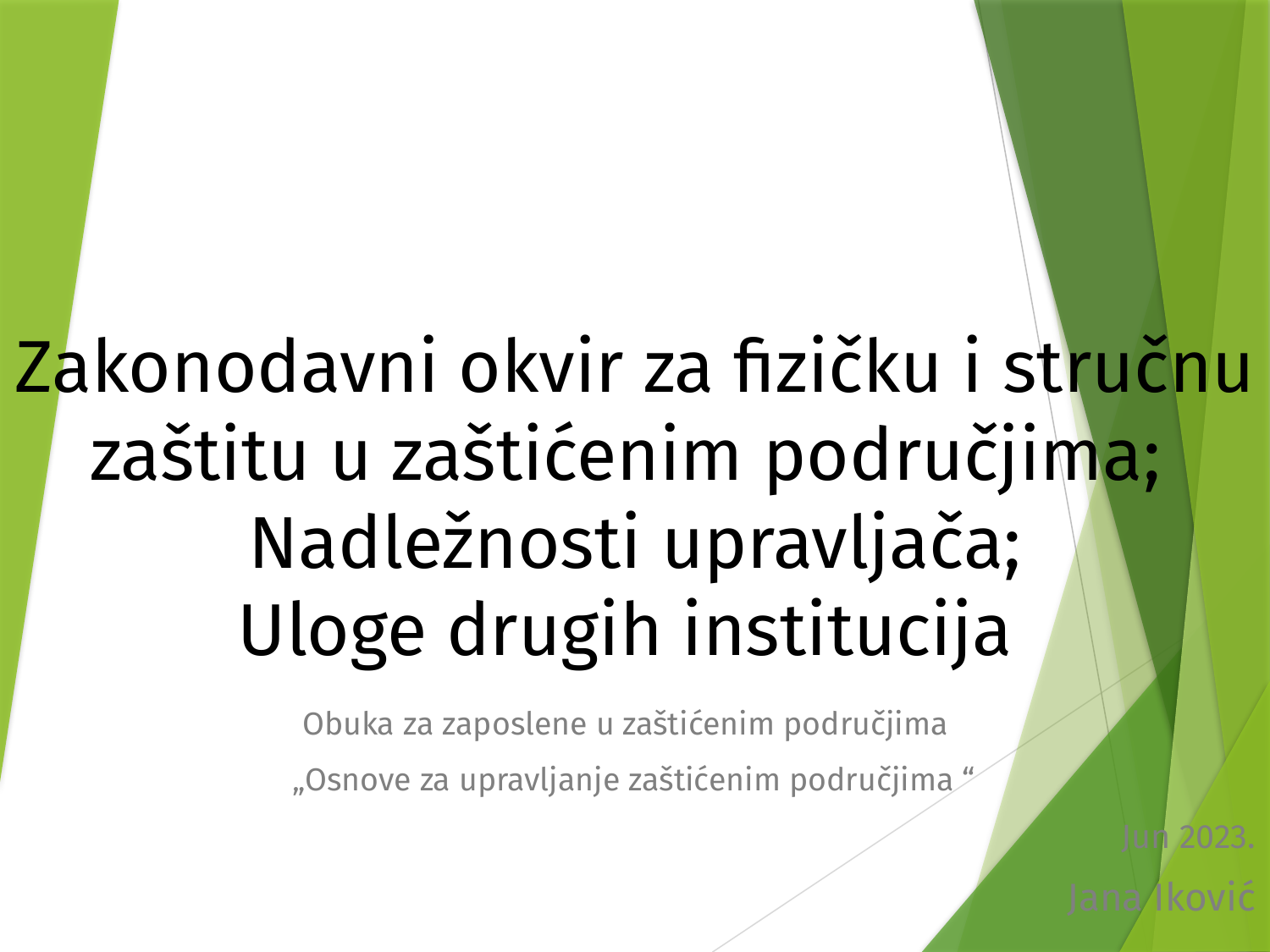

# Zakonodavni okvir za fizičku i stručnu zaštitu u zaštićenim područjima; Nadležnosti upravljača; Uloge drugih institucija
Obuka za zaposlene u zaštićenim područjima
„Osnove za upravljanje zaštićenim područjima “
Jun 2023.
Jana Iković